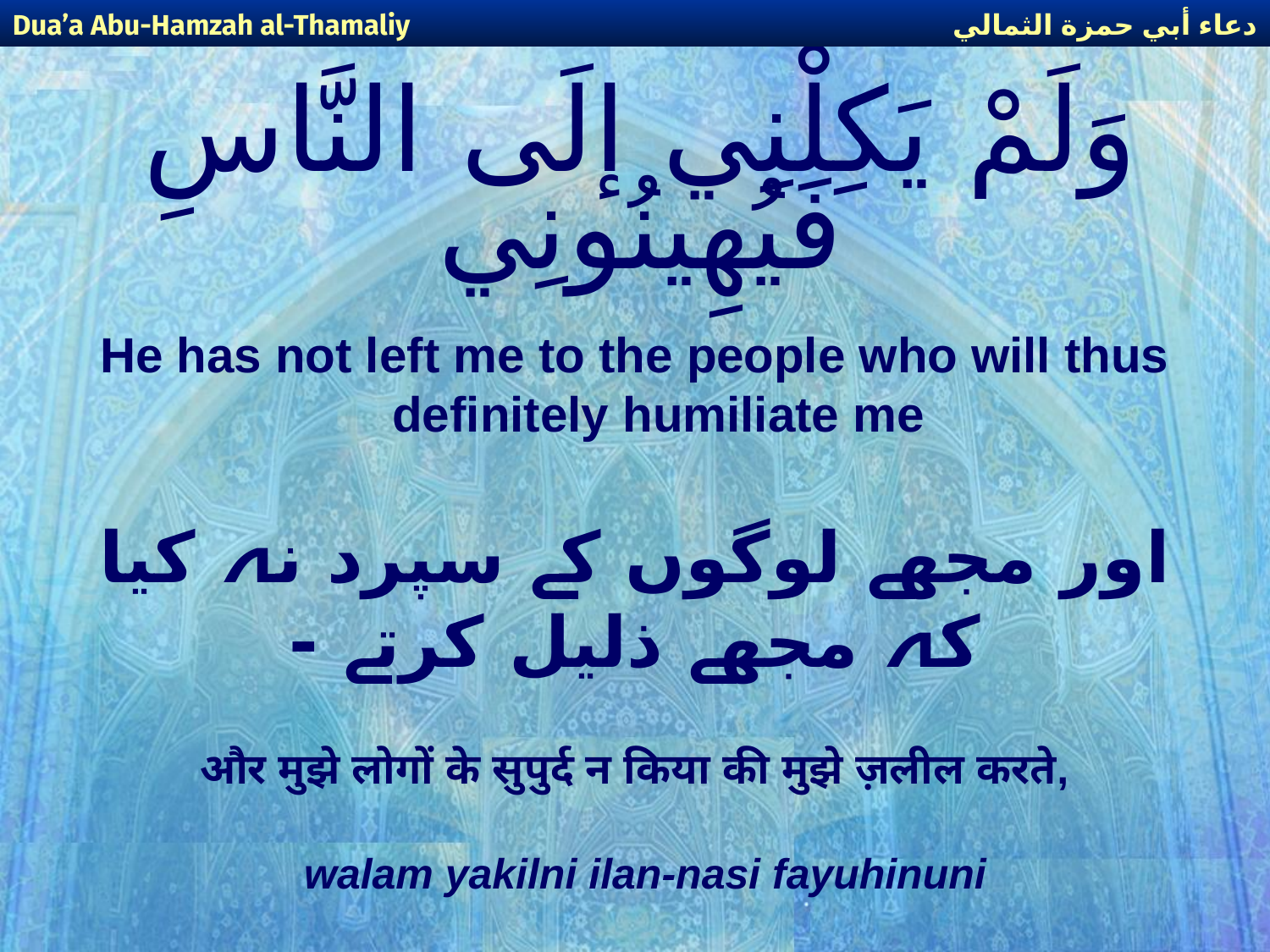

دعاء أبي حمزة الثمالي
Dua’a Abu-Hamzah al-Thamaliy
# وَلَمْ يَكِلْنِي إلَى النَّاسِ فَيُهِينُونِي
He has not left me to the people who will thus definitely humiliate me
اور مجھے لوگوں کے سپرد نہ کیا کہ مجھے ذلیل کرتے -
और मुझे लोगों के सुपुर्द न किया की मुझे ज़लील करते,
walam yakilni ilan-nasi fayuhinuni